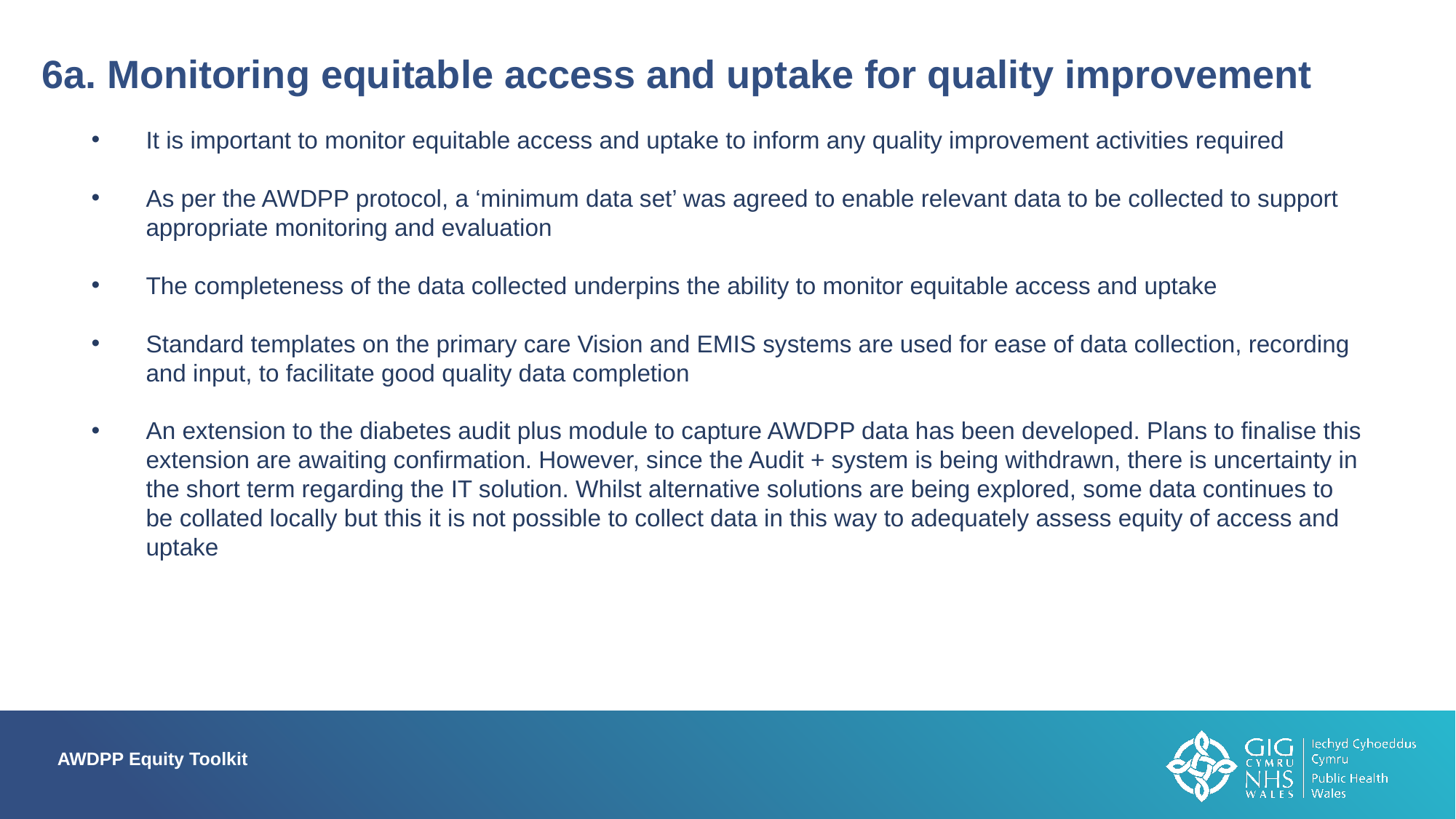

6a. Monitoring equitable access and uptake for quality improvement
It is important to monitor equitable access and uptake to inform any quality improvement activities required

As per the AWDPP protocol, a ‘minimum data set’ was agreed to enable relevant data to be collected to support appropriate monitoring and evaluation

The completeness of the data collected underpins the ability to monitor equitable access and uptake

Standard templates on the primary care Vision and EMIS systems are used for ease of data collection, recording and input, to facilitate good quality data completion

An extension to the diabetes audit plus module to capture AWDPP data has been developed. Plans to finalise this extension are awaiting confirmation. However, since the Audit + system is being withdrawn, there is uncertainty in the short term regarding the IT solution. Whilst alternative solutions are being explored, some data continues to be collated locally but this it is not possible to collect data in this way to adequately assess equity of access and uptake

AWDPP Equity Toolkit